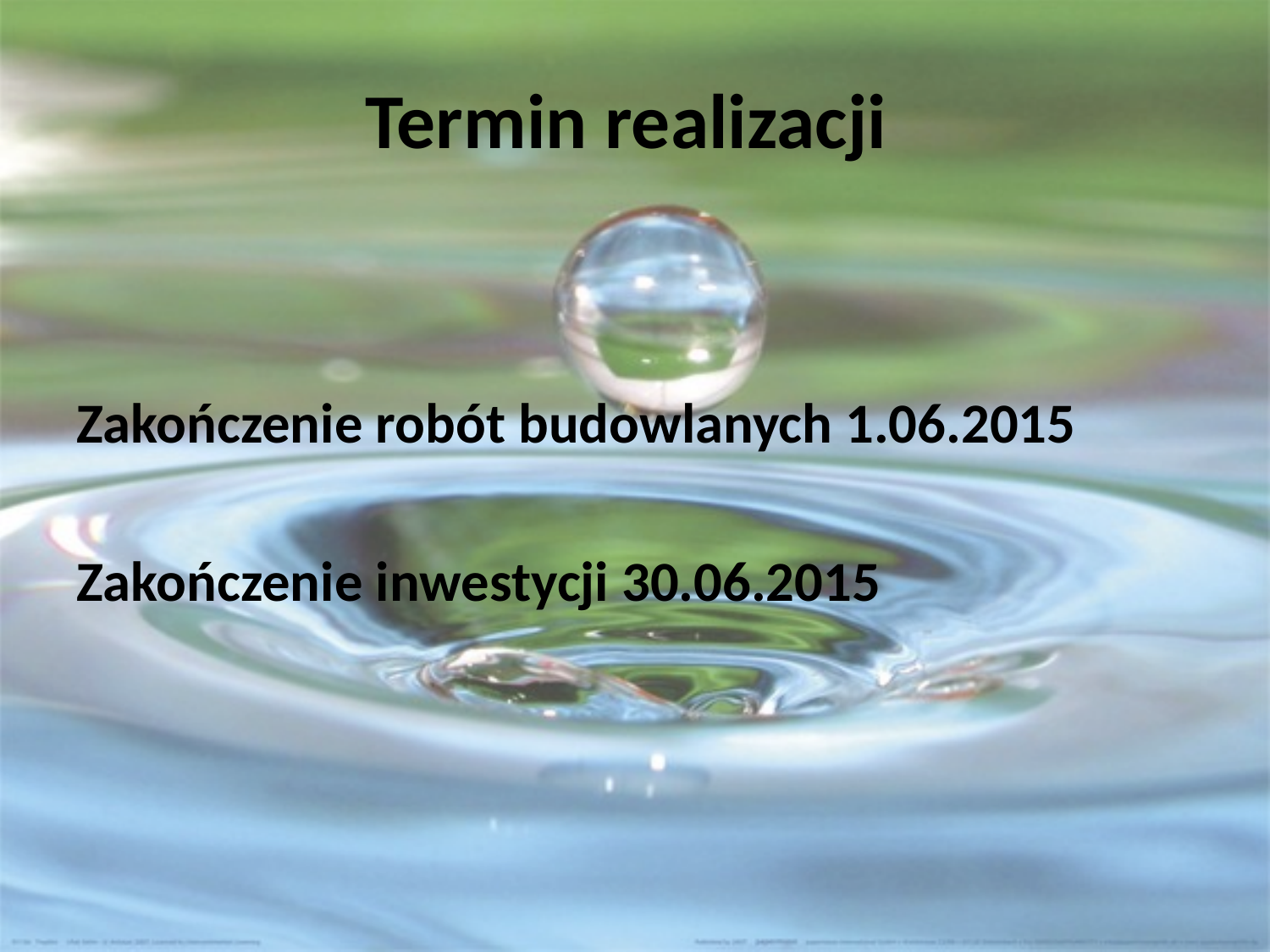

# Termin realizacji

Zakończenie robót budowlanych 1.06.2015

Zakończenie inwestycji 30.06.2015